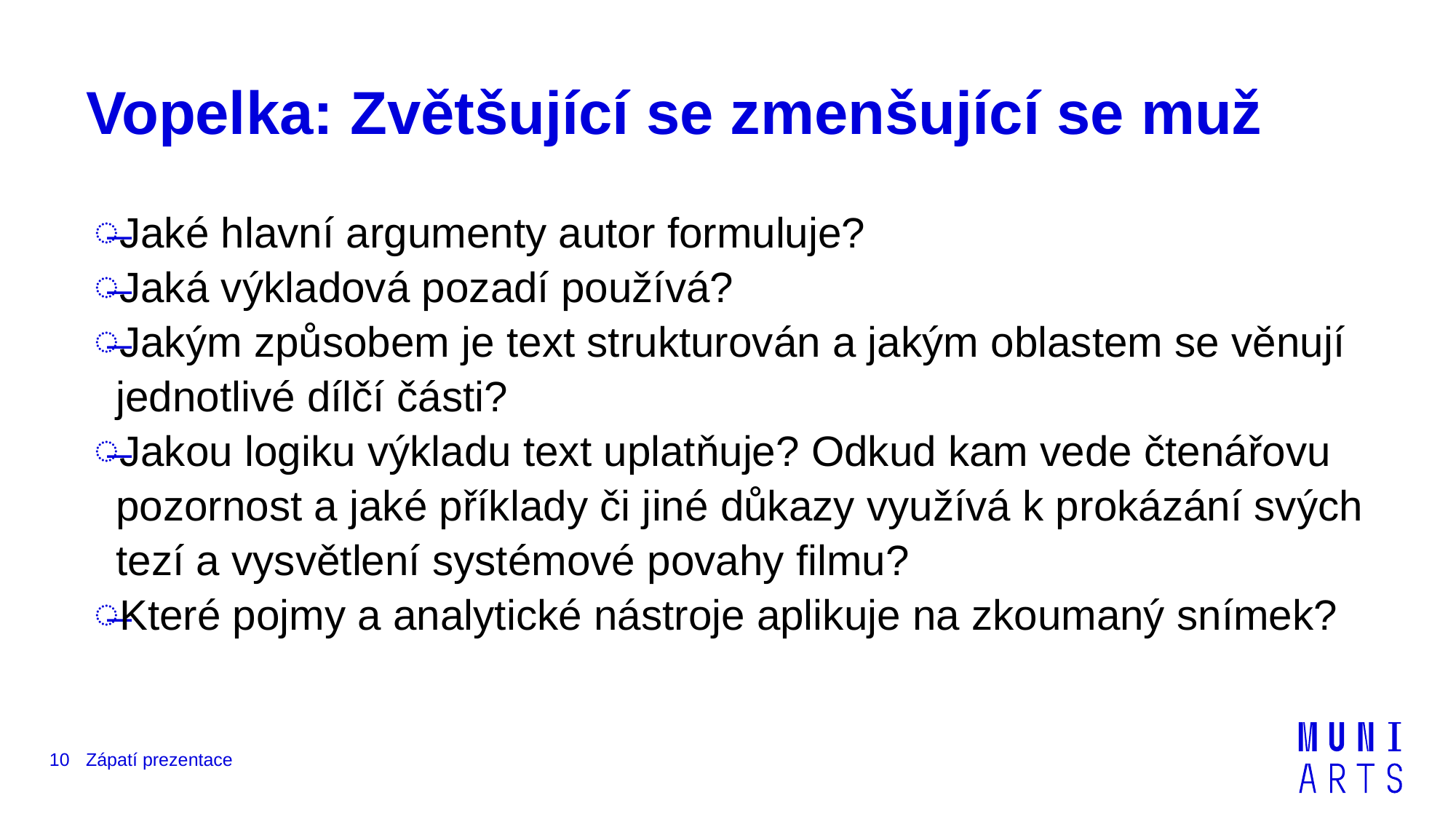

# Vopelka: Zvětšující se zmenšující se muž
Jaké hlavní argumenty autor formuluje?
Jaká výkladová pozadí používá?
Jakým způsobem je text strukturován a jakým oblastem se věnují jednotlivé dílčí části?
Jakou logiku výkladu text uplatňuje? Odkud kam vede čtenářovu pozornost a jaké příklady či jiné důkazy využívá k prokázání svých tezí a vysvětlení systémové povahy filmu?
Které pojmy a analytické nástroje aplikuje na zkoumaný snímek?
10
Zápatí prezentace